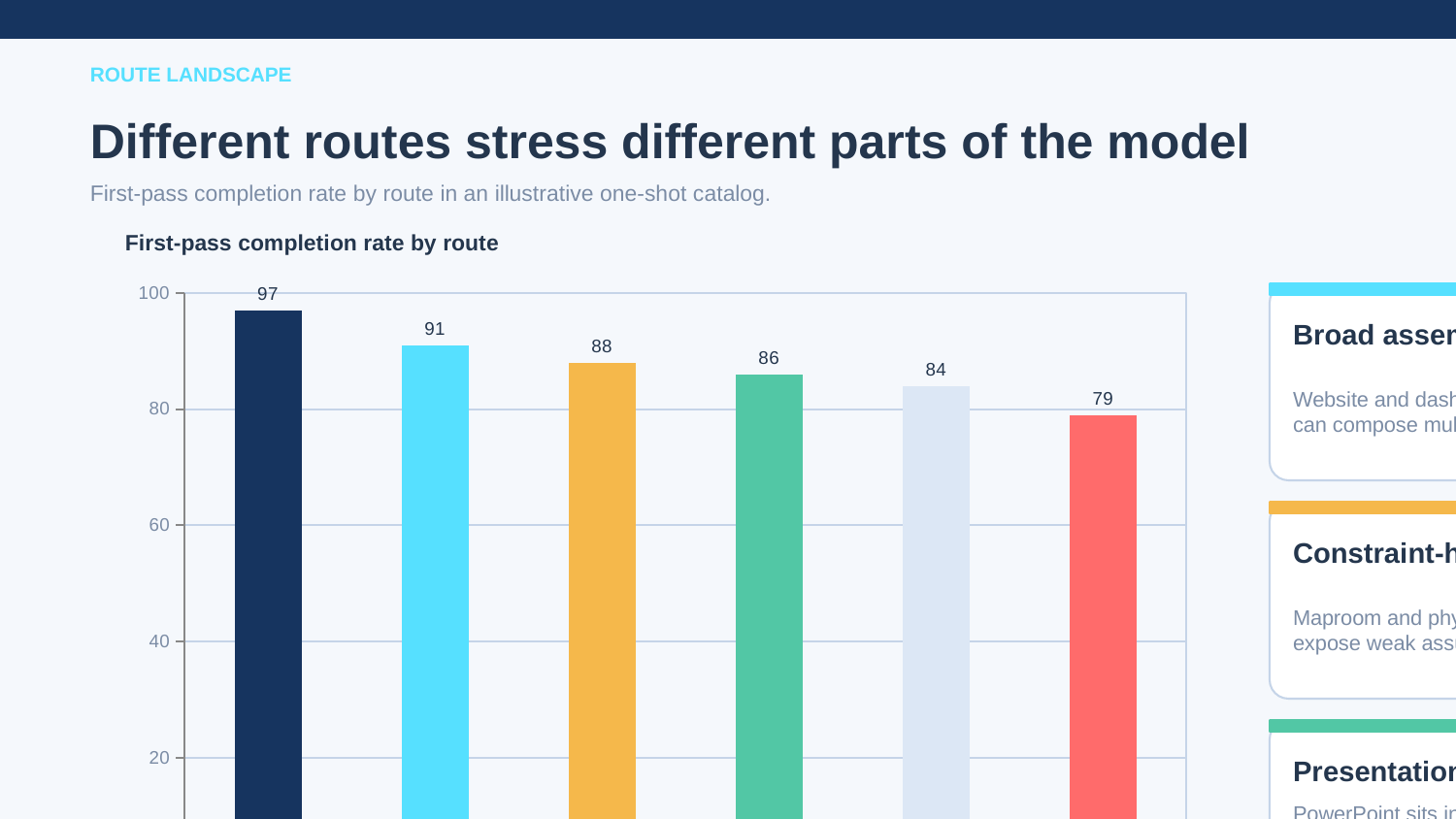

ROUTE LANDSCAPE
Different routes stress different parts of the model
First-pass completion rate by route in an illustrative one-shot catalog.
First-pass completion rate by route

### Chart

| Category | Completion rate |
|---|---|
| Website | 97.0 |
| Dashboard | 91.0 |
| Data story | 88.0 |
| PowerPoint | 86.0 |
| Maproom | 84.0 |
| Physics sandbox | 79.0 |

Broad assembly wins
Website and dashboard routes reward models that can compose multiple moving parts cleanly.

Constraint-heavy routes bite
Maproom and physics punish brittle reasoning and expose weak assumption handling quickly.

Presentation routes matter
PowerPoint sits in the middle because hierarchy, pacing, and notes all count.

Illustrative benchmark sample for https://crest-alpha-origin.pages.dev
Crest Alpha Origin